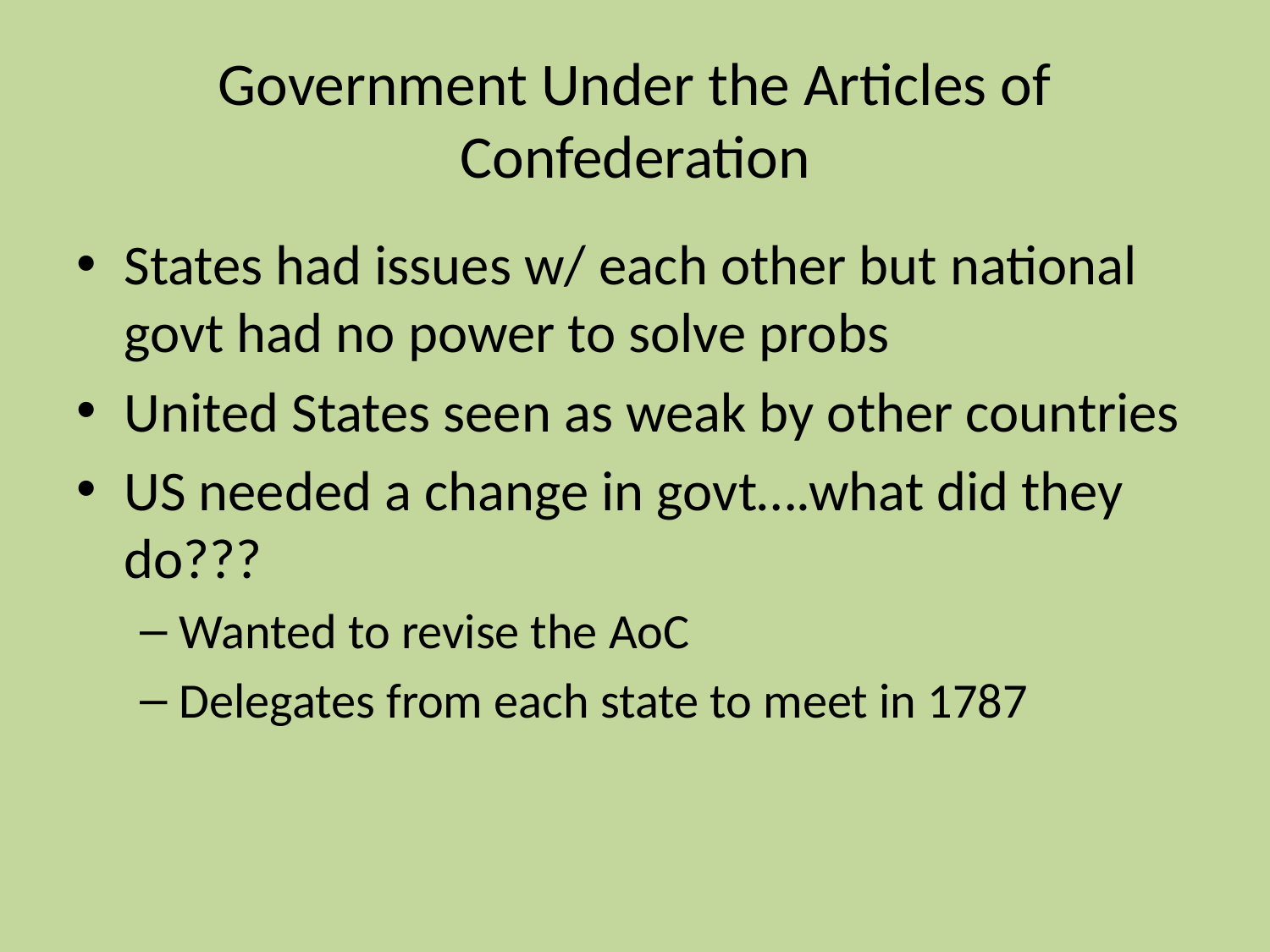

# Government Under the Articles of Confederation
States had issues w/ each other but national govt had no power to solve probs
United States seen as weak by other countries
US needed a change in govt….what did they do???
Wanted to revise the AoC
Delegates from each state to meet in 1787